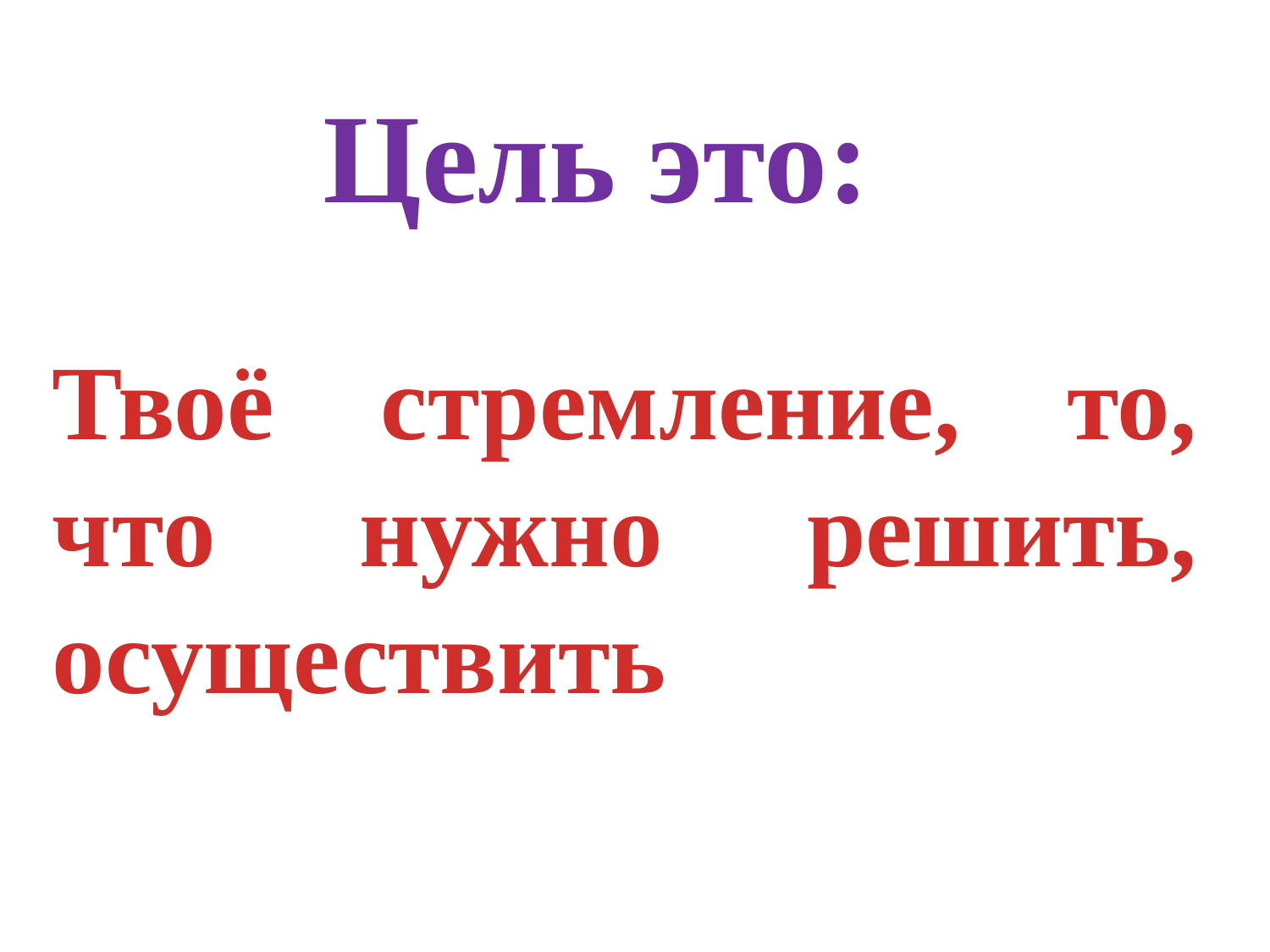

Цель это:
Твоё стремление, то, что нужно решить, осуществить